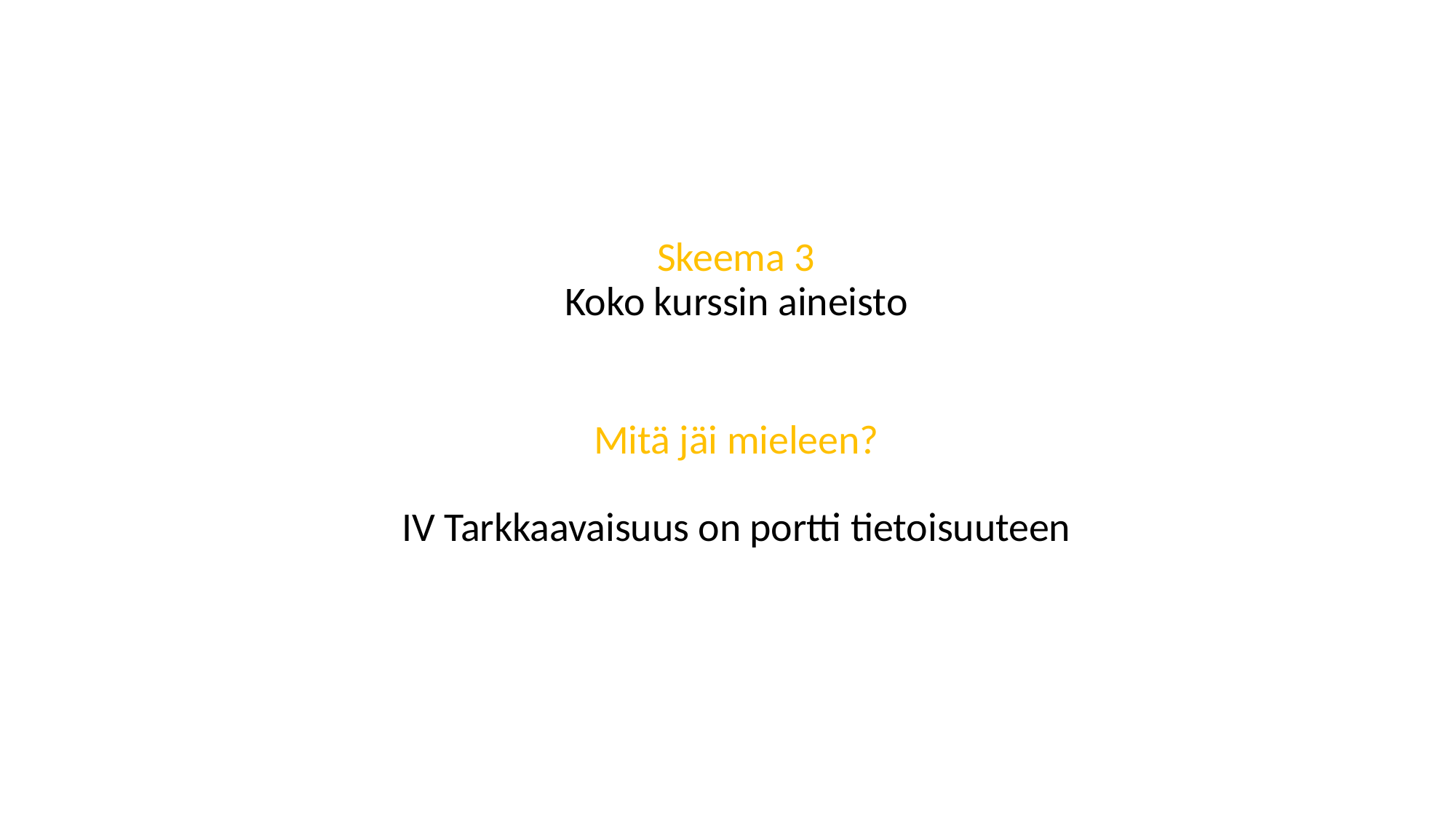

# Skeema 3 Koko kurssin aineisto Mitä jäi mieleen? IV Tarkkaavaisuus on portti tietoisuuteen